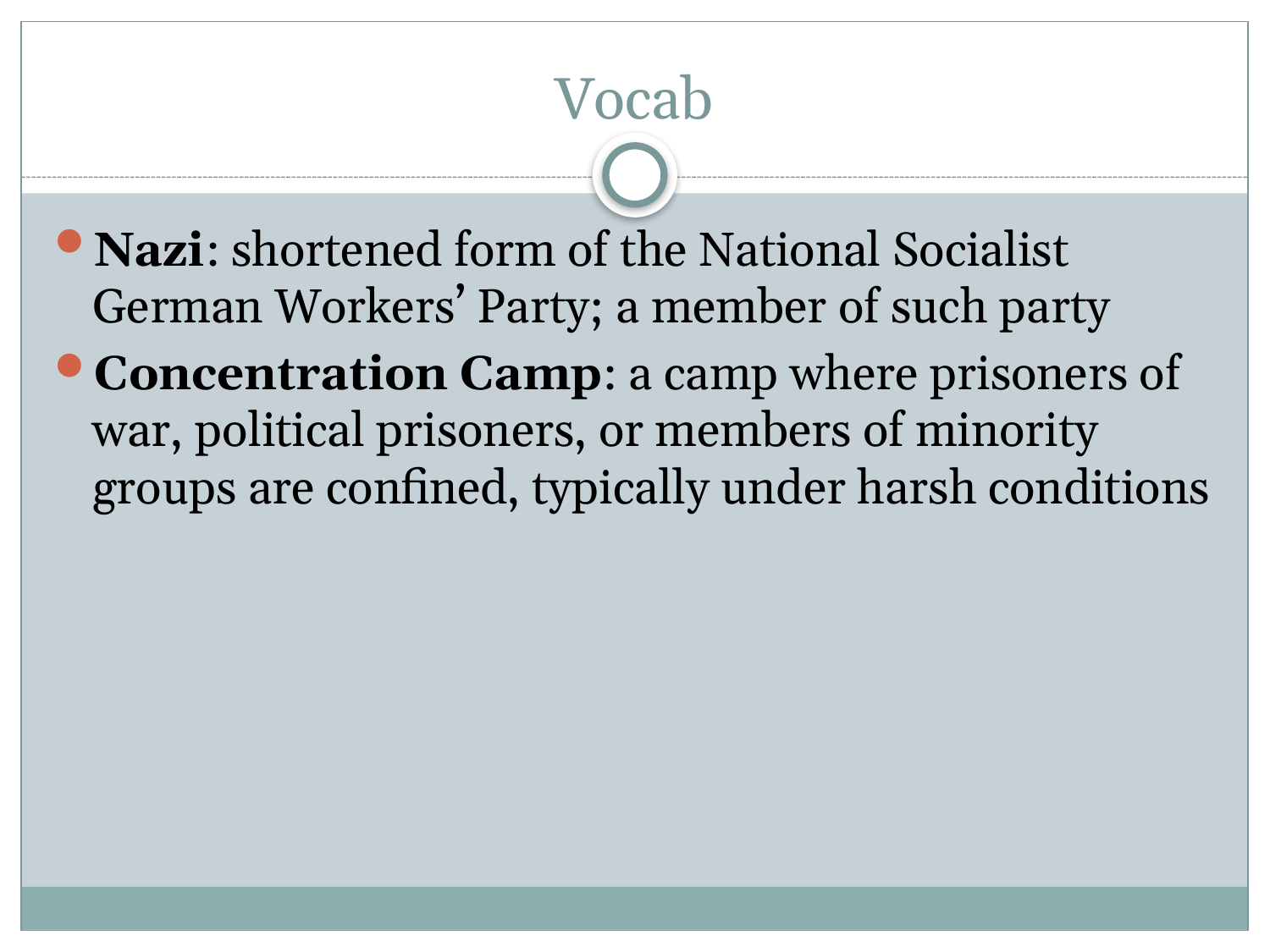

# Vocab
Nazi: shortened form of the National Socialist German Workers’ Party; a member of such party
Concentration Camp: a camp where prisoners of war, political prisoners, or members of minority groups are confined, typically under harsh conditions